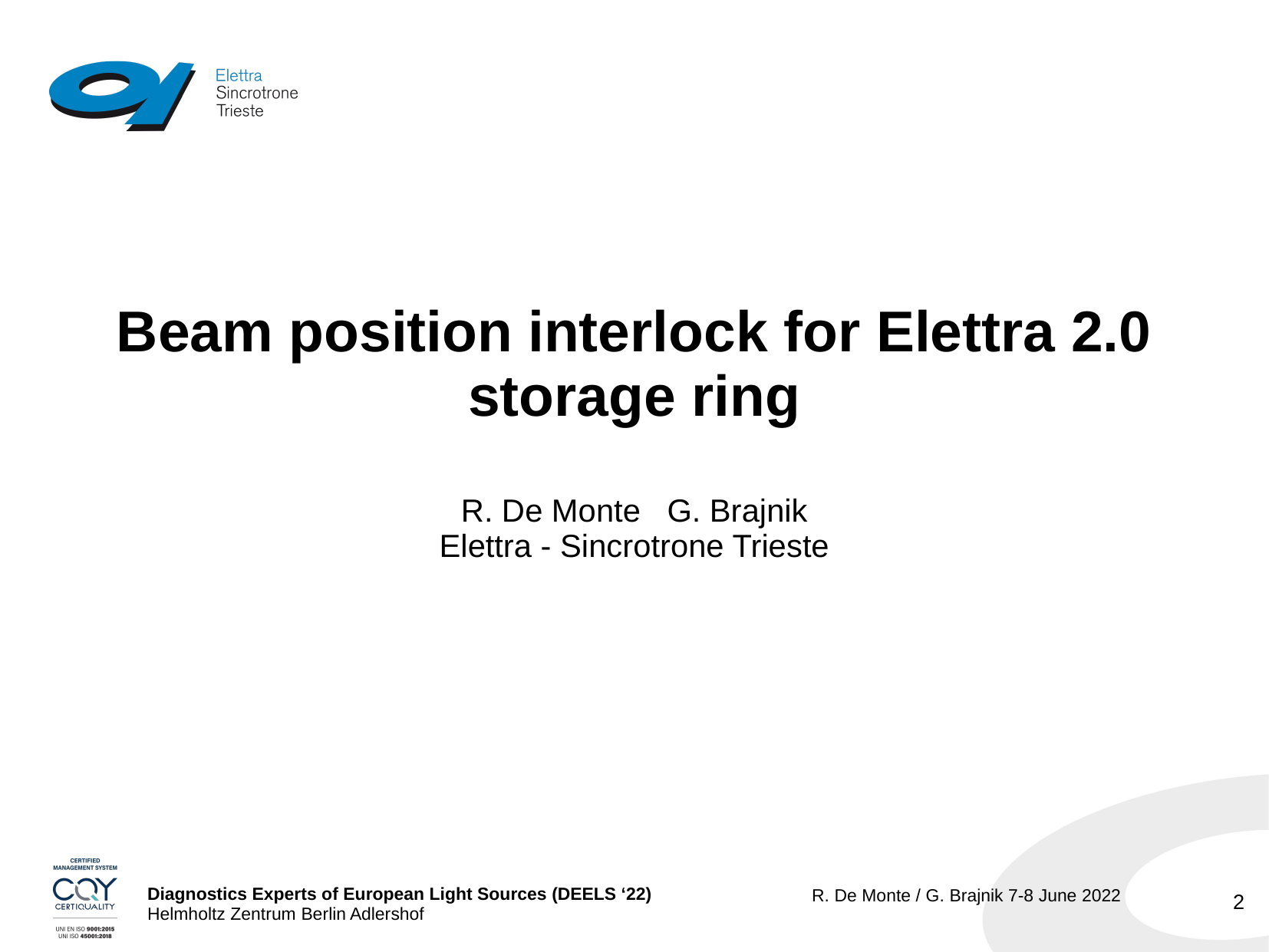

# Beam position interlock for Elettra 2.0 storage ring R. De Monte   G. Brajnik Elettra - Sincrotrone Trieste
2